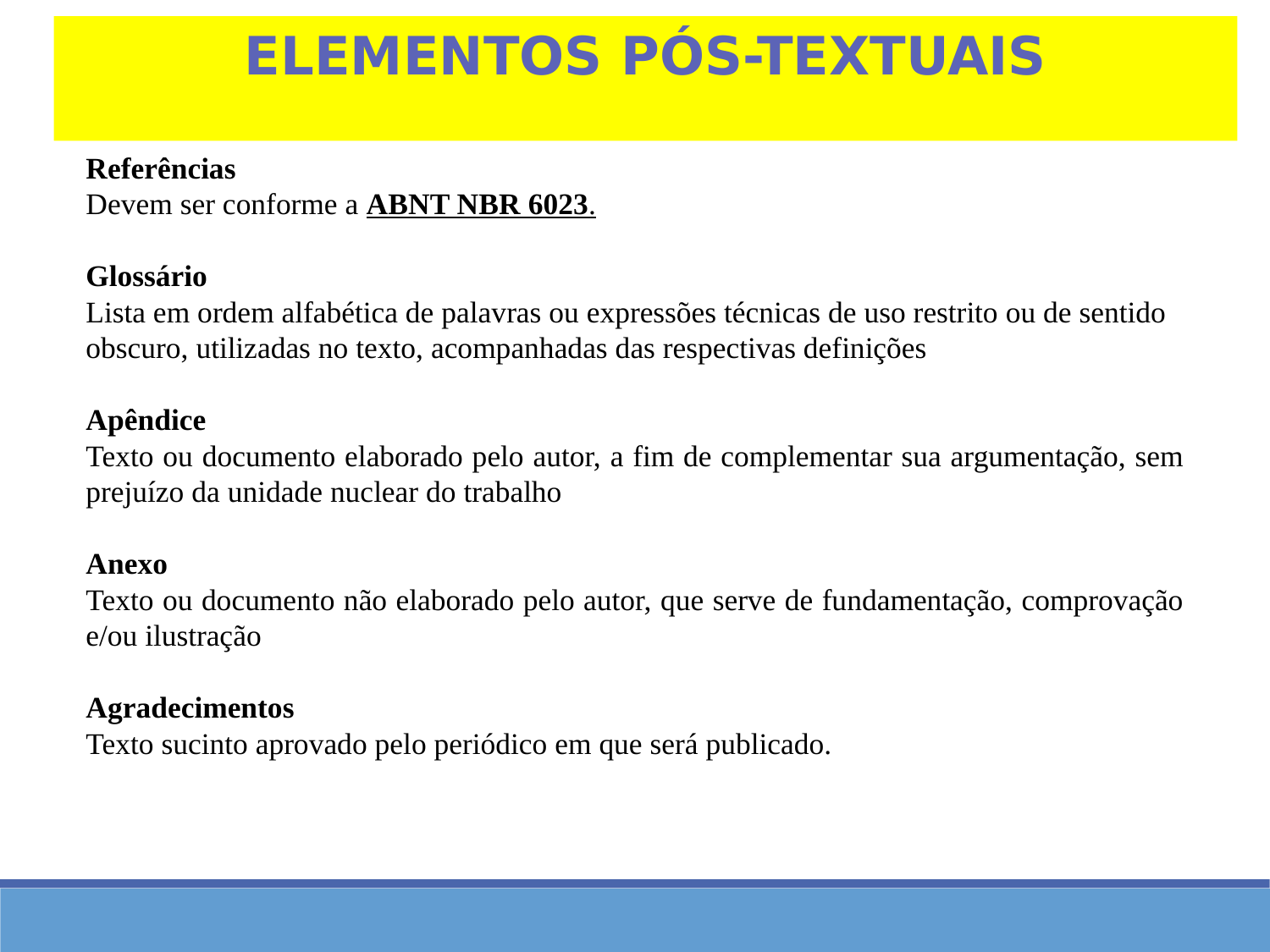

Elementos pós-textuais

Referências
Devem ser conforme a ABNT NBR 6023.

Glossário
Lista em ordem alfabética de palavras ou expressões técnicas de uso restrito ou de sentido obscuro, utilizadas no texto, acompanhadas das respectivas definições

Apêndice
Texto ou documento elaborado pelo autor, a fim de complementar sua argumentação, sem prejuízo da unidade nuclear do trabalho

Anexo
Texto ou documento não elaborado pelo autor, que serve de fundamentação, comprovação e/ou ilustração

Agradecimentos
Texto sucinto aprovado pelo periódico em que será publicado.